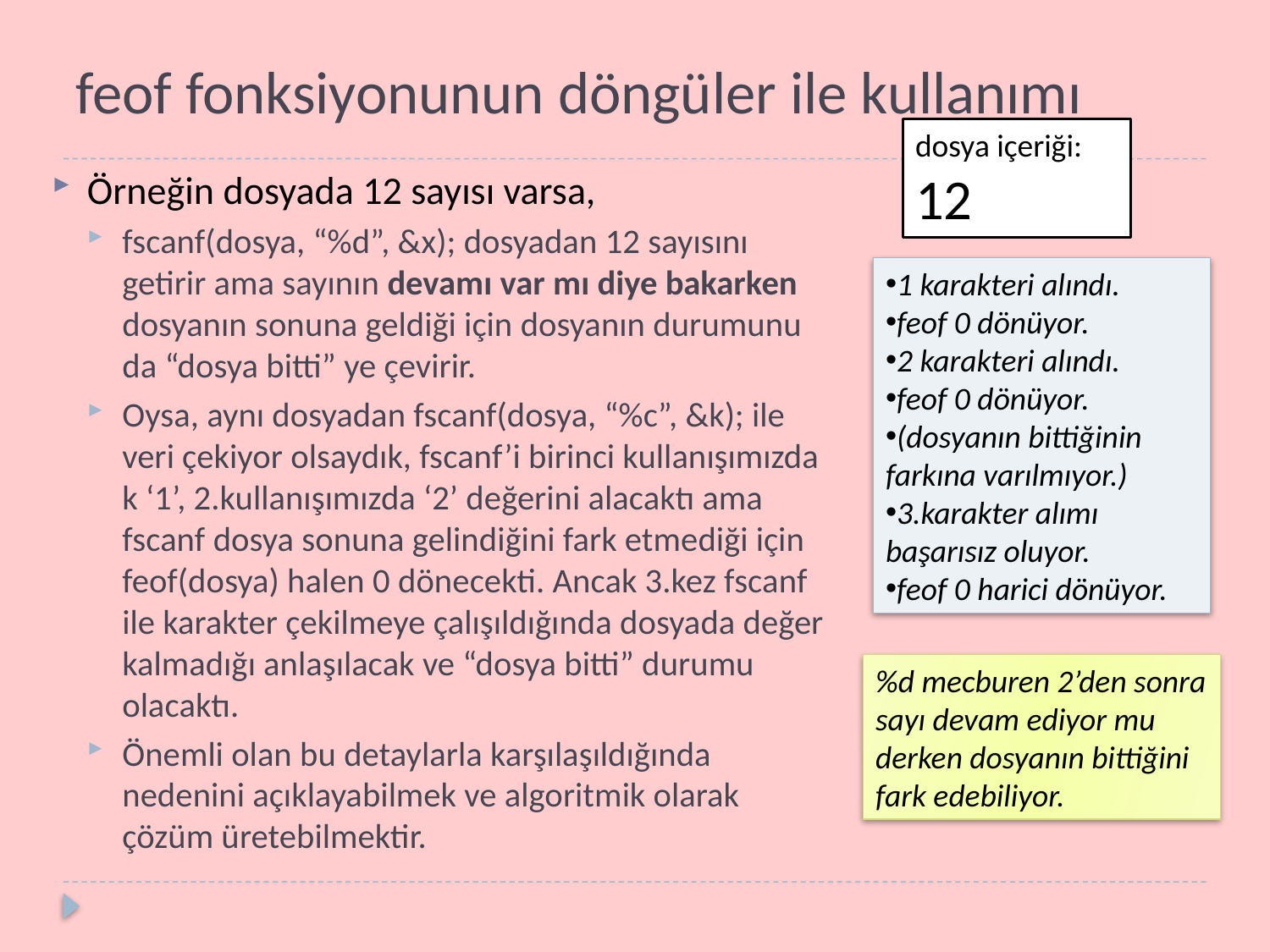

# feof fonksiyonunun döngüler ile kullanımı
dosya içeriği:
12
Örneğin dosyada 12 sayısı varsa,
fscanf(dosya, “%d”, &x); dosyadan 12 sayısını getirir ama sayının devamı var mı diye bakarken dosyanın sonuna geldiği için dosyanın durumunu da “dosya bitti” ye çevirir.
Oysa, aynı dosyadan fscanf(dosya, “%c”, &k); ile veri çekiyor olsaydık, fscanf’i birinci kullanışımızda k ‘1’, 2.kullanışımızda ‘2’ değerini alacaktı ama fscanf dosya sonuna gelindiğini fark etmediği için feof(dosya) halen 0 dönecekti. Ancak 3.kez fscanf ile karakter çekilmeye çalışıldığında dosyada değer kalmadığı anlaşılacak ve “dosya bitti” durumu olacaktı.
Önemli olan bu detaylarla karşılaşıldığında nedenini açıklayabilmek ve algoritmik olarak çözüm üretebilmektir.

1 karakteri alındı.
feof 0 dönüyor.
2 karakteri alındı.
feof 0 dönüyor.
(dosyanın bittiğinin farkına varılmıyor.)
3.karakter alımı başarısız oluyor.
feof 0 harici dönüyor.
%d mecburen 2’den sonra sayı devam ediyor mu derken dosyanın bittiğini fark edebiliyor.